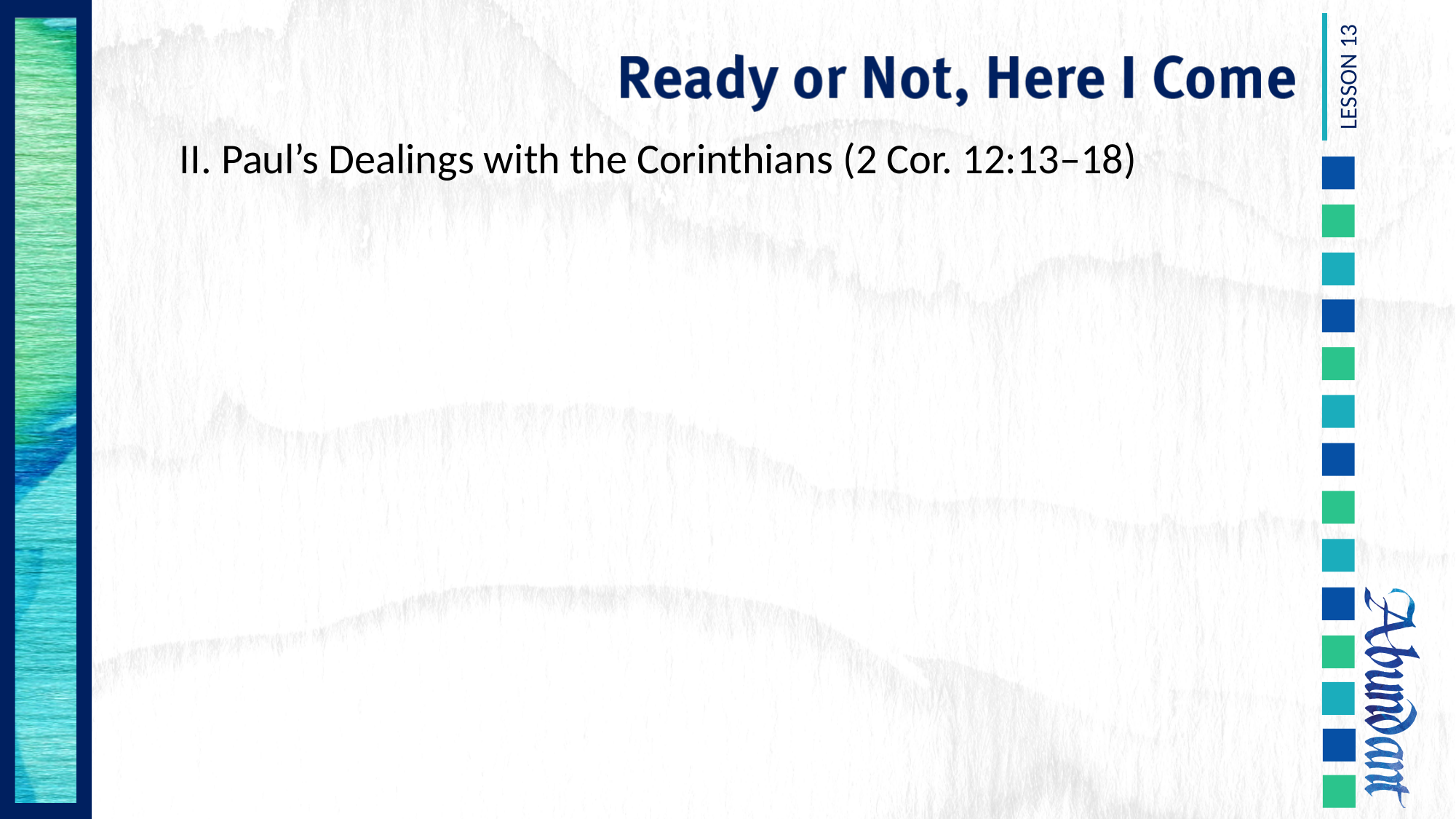

II. Paul’s Dealings with the Corinthians (2 Cor. 12:13–18)